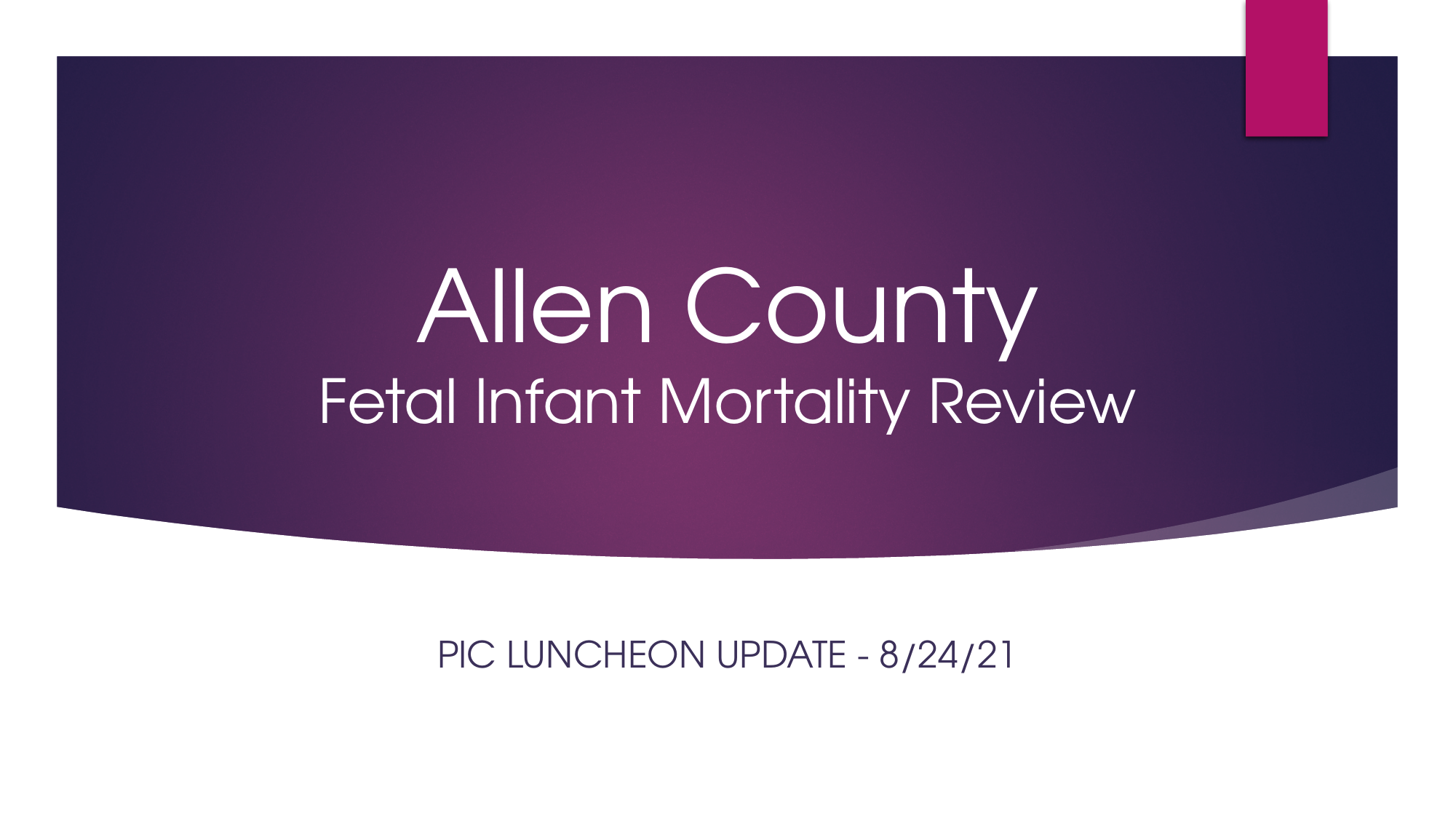

# Allen County Fetal Infant Mortality Review

PIC Luncheon update - 8/24/21